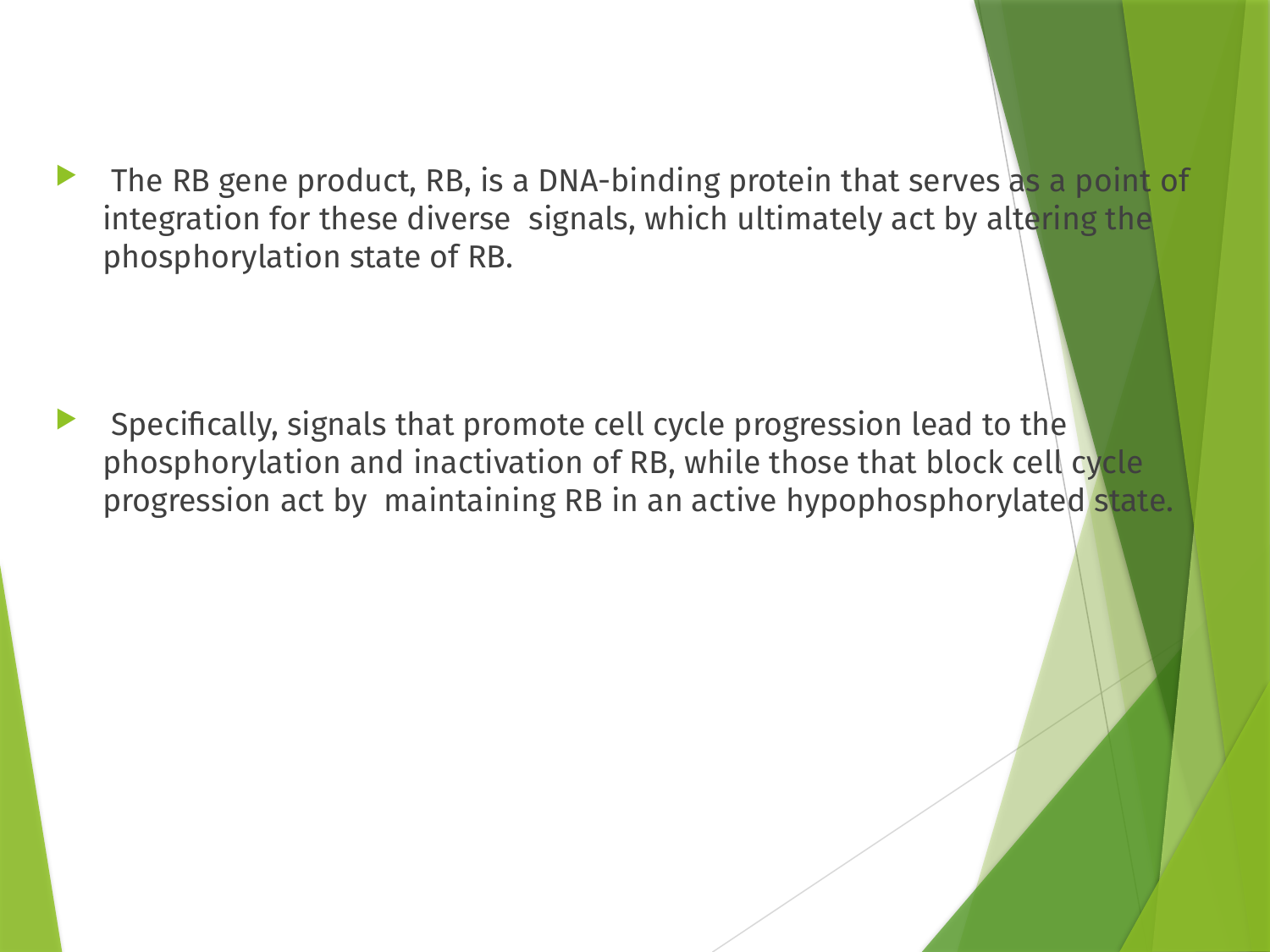

The RB gene product, RB, is a DNA-binding protein that serves as a point of integration for these diverse  signals, which ultimately act by altering the phosphorylation state of RB.

 Specifically, signals that promote cell cycle progression lead to the phosphorylation and inactivation of RB, while those that block cell cycle progression act by  maintaining RB in an active hypophosphorylated state.